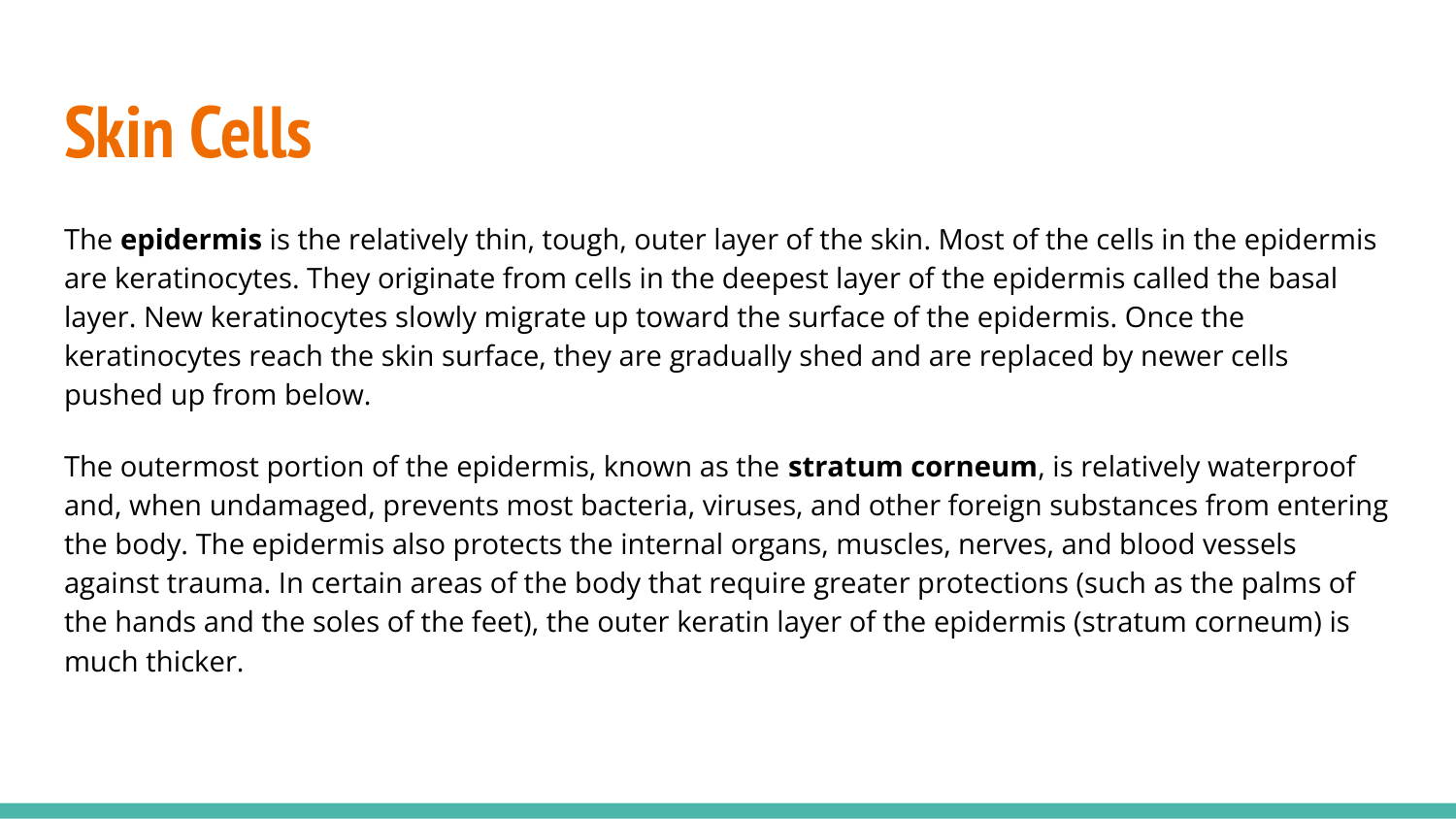

# Skin Cells
The epidermis is the relatively thin, tough, outer layer of the skin. Most of the cells in the epidermis are keratinocytes. They originate from cells in the deepest layer of the epidermis called the basal layer. New keratinocytes slowly migrate up toward the surface of the epidermis. Once the keratinocytes reach the skin surface, they are gradually shed and are replaced by newer cells pushed up from below.
The outermost portion of the epidermis, known as the stratum corneum, is relatively waterproof and, when undamaged, prevents most bacteria, viruses, and other foreign substances from entering the body. The epidermis also protects the internal organs, muscles, nerves, and blood vessels against trauma. In certain areas of the body that require greater protections (such as the palms of the hands and the soles of the feet), the outer keratin layer of the epidermis (stratum corneum) is much thicker.